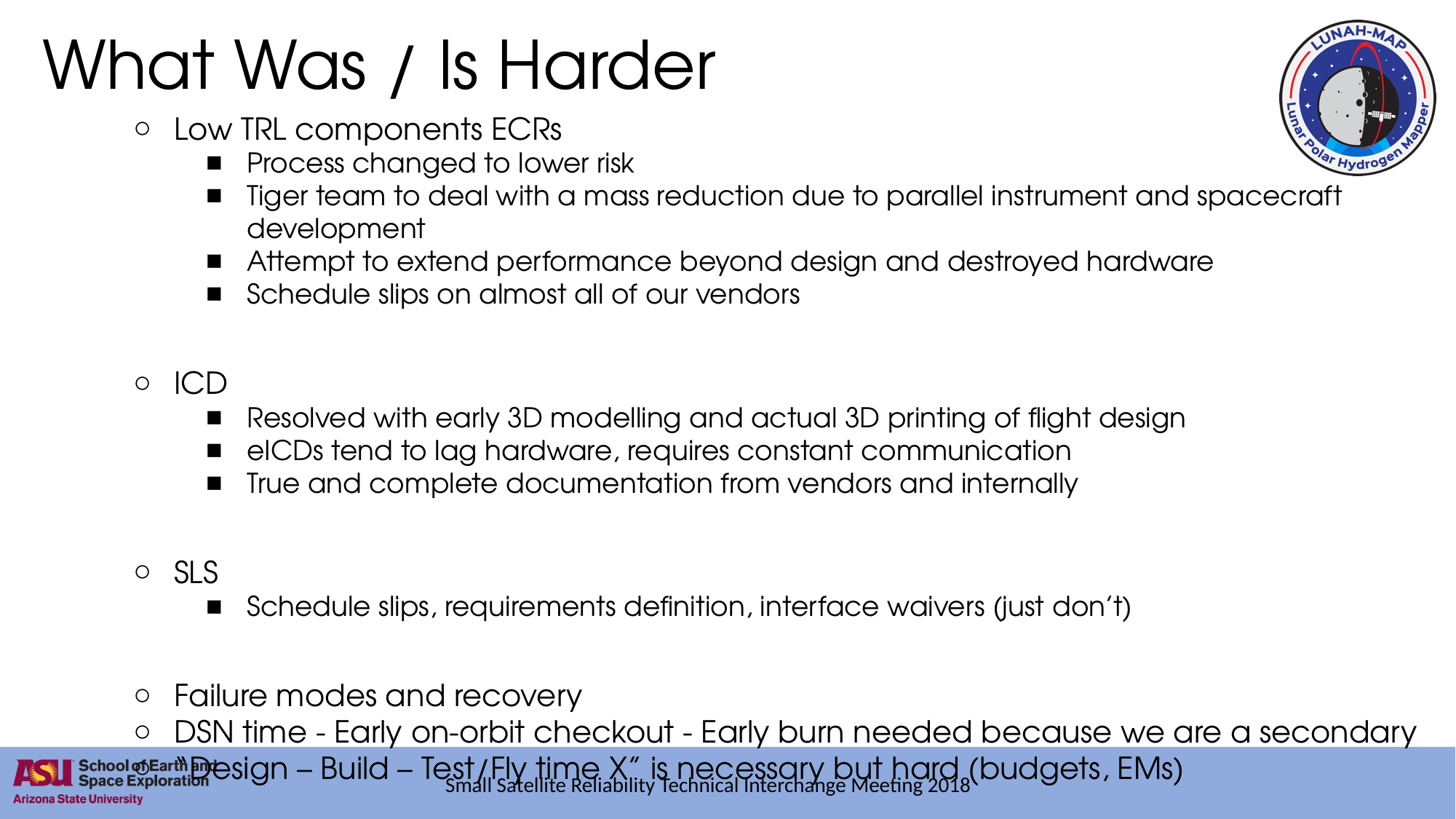

# What Was / Is Harder
Low TRL components ECRs
Process changed to lower risk
Tiger team to deal with a mass reduction due to parallel instrument and spacecraft development
Attempt to extend performance beyond design and destroyed hardware
Schedule slips on almost all of our vendors

ICD
Resolved with early 3D modelling and actual 3D printing of flight design
eICDs tend to lag hardware, requires constant communication
True and complete documentation from vendors and internally

SLS
Schedule slips, requirements definition, interface waivers (just don’t)

Failure modes and recovery
DSN time - Early on-orbit checkout - Early burn needed because we are a secondary
“Design – Build – Test/Fly time X” is necessary but hard (budgets, EMs)

Small Satellite Reliability Technical Interchange Meeting 2018